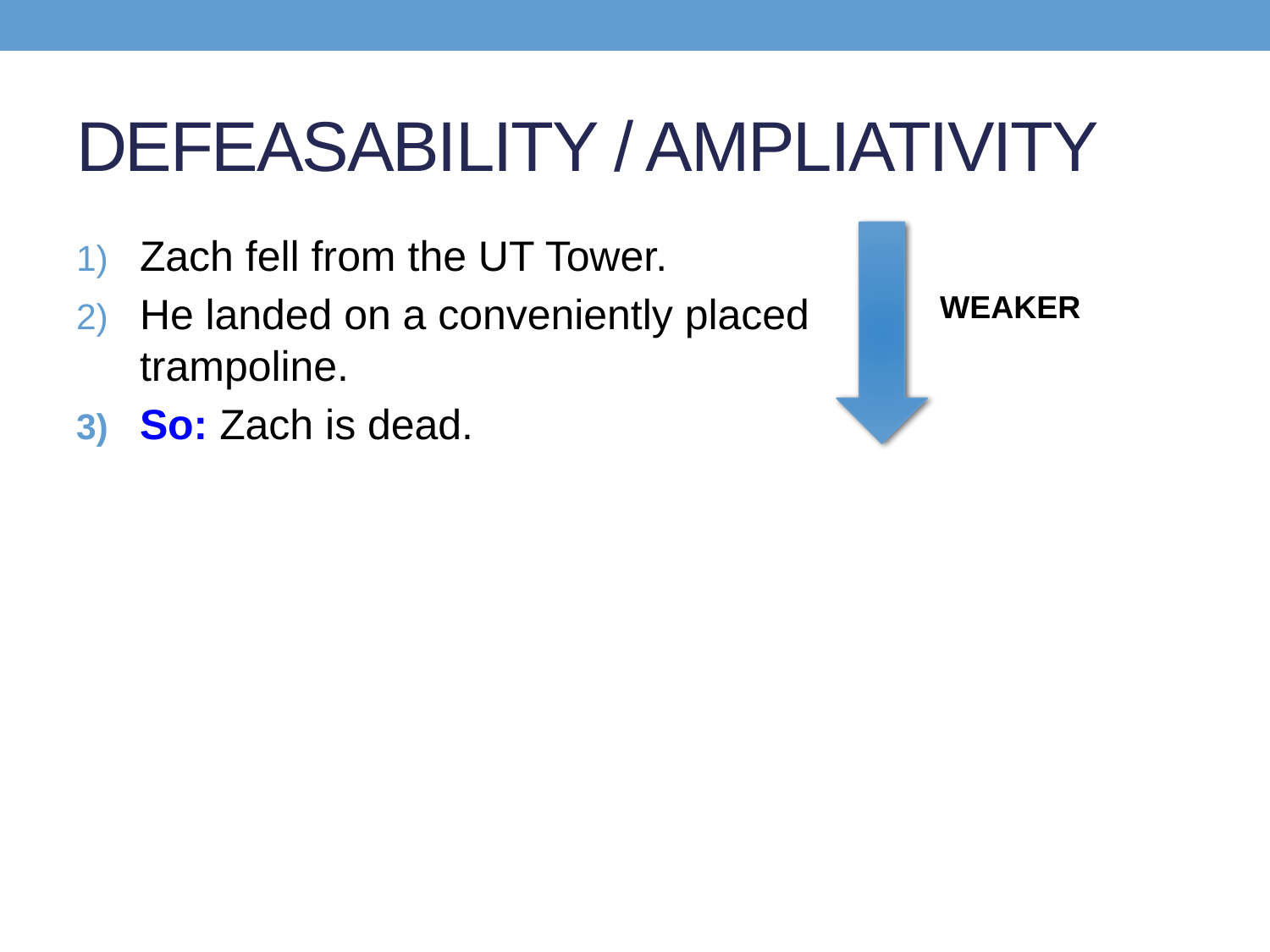

# DEFEASABILITY / AMPLIATIVITY
Zach fell from the UT Tower.
He landed on a conveniently placed trampoline.
So: Zach is dead.

WEAKER